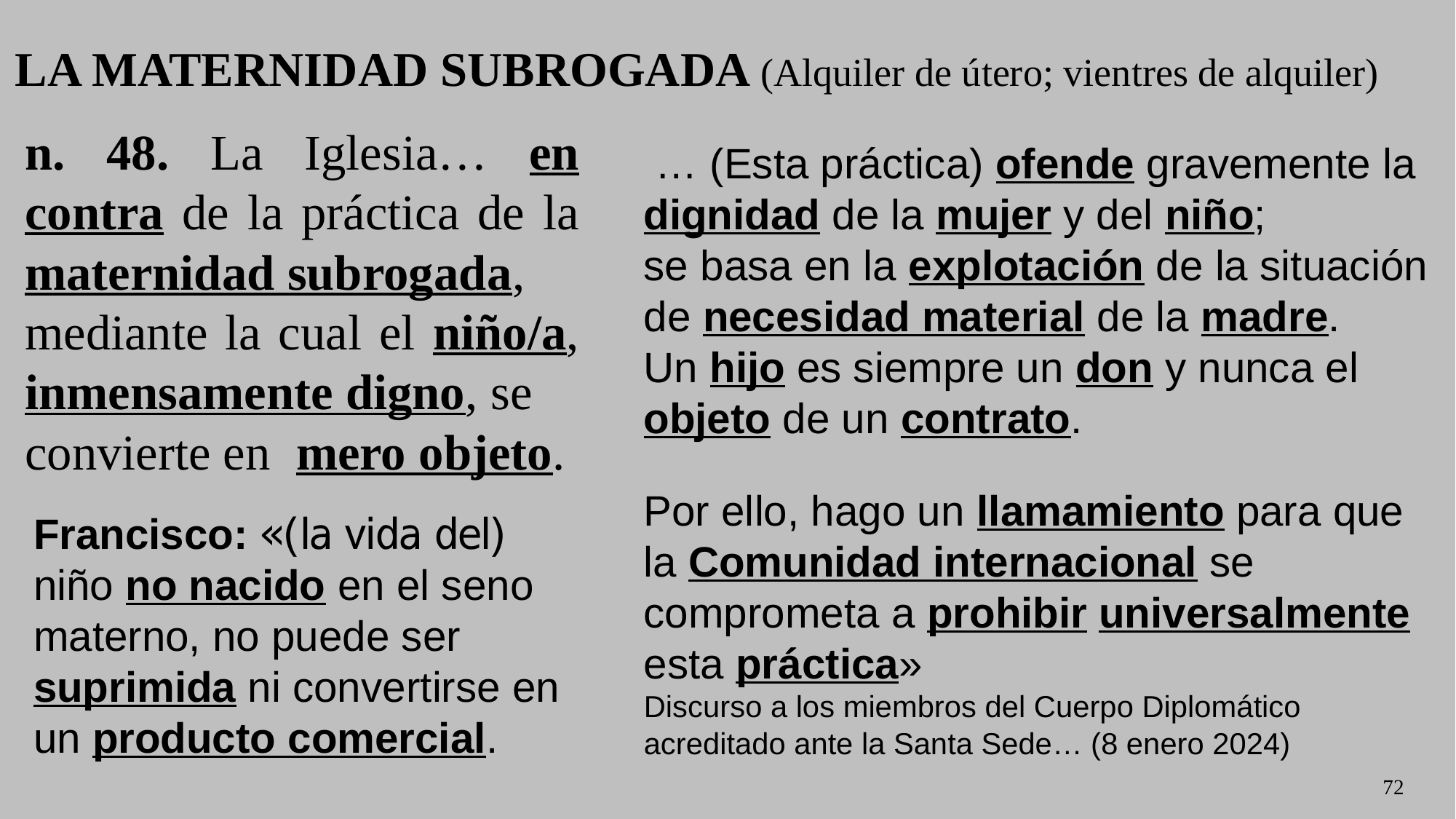

La maternidad subrogada (Alquiler de útero; vientres de alquiler)
n. 48. La Iglesia… en contra de la práctica de la maternidad subrogada,
mediante la cual el niño/a, inmensamente digno, se
convierte en  mero objeto.
 … (Esta práctica) ofende gravemente la dignidad de la mujer y del niño;
se basa en la explotación de la situación de necesidad material de la madre.
Un hijo es siempre un don y nunca el objeto de un contrato.
Por ello, hago un llamamiento para que la Comunidad internacional se
comprometa a prohibir universalmente esta práctica»
Discurso a los miembros del Cuerpo Diplomático acreditado ante la Santa Sede… (8 enero 2024)
Francisco: «(la vida del) niño no nacido en el seno materno, no puede ser
suprimida ni convertirse en un producto comercial.
72